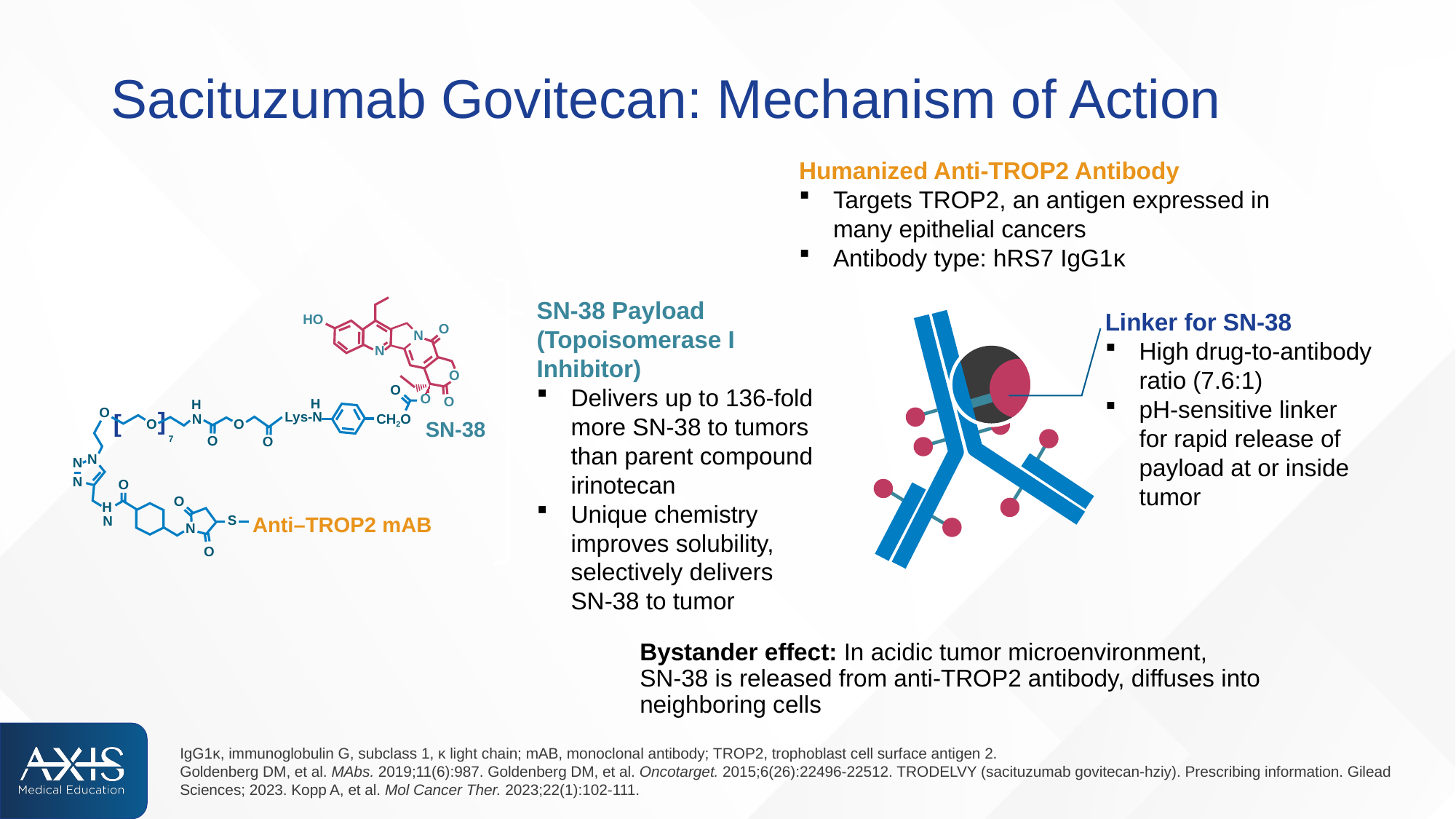

# Sacituzumab Govitecan: Mechanism of Action
Humanized Anti-TROP2 Antibody
Targets TROP2, an antigen expressed in
many epithelial cancers
Antibody type: hRS7 IgG1κ

SN-38 Payload (Topoisomerase I Inhibitor)
Delivers up to 136-fold more SN-38 to tumors than parent compound irinotecan
Unique chemistry improves solubility, selectively delivers
SN-38 to tumor

HO
O

N

N

O

O

O
O

H
H

O
]
[
Lys-N
CH2O
N

O
O
SN-38

O
7
O
N
N

N
O

O

H

Anti–TROP2 mAB
S
N
N

O

Linker for SN-38
High drug-to-antibody ratio (7.6:1)
pH-sensitive linker
for rapid release of payload at or inside tumor

Bystander effect: In acidic tumor microenvironment,
SN-38 is released from anti-TROP2 antibody, diffuses into neighboring cells
IgG1κ, immunoglobulin G, subclass 1, κ light chain; mAB, monoclonal antibody; TROP2, trophoblast cell surface antigen 2.
Goldenberg DM, et al. MAbs. 2019;11(6):987. Goldenberg DM, et al. Oncotarget. 2015;6(26):22496-22512. TRODELVY (sacituzumab govitecan-hziy). Prescribing information. Gilead Sciences; 2023. Kopp A, et al. Mol Cancer Ther. 2023;22(1):102-111.